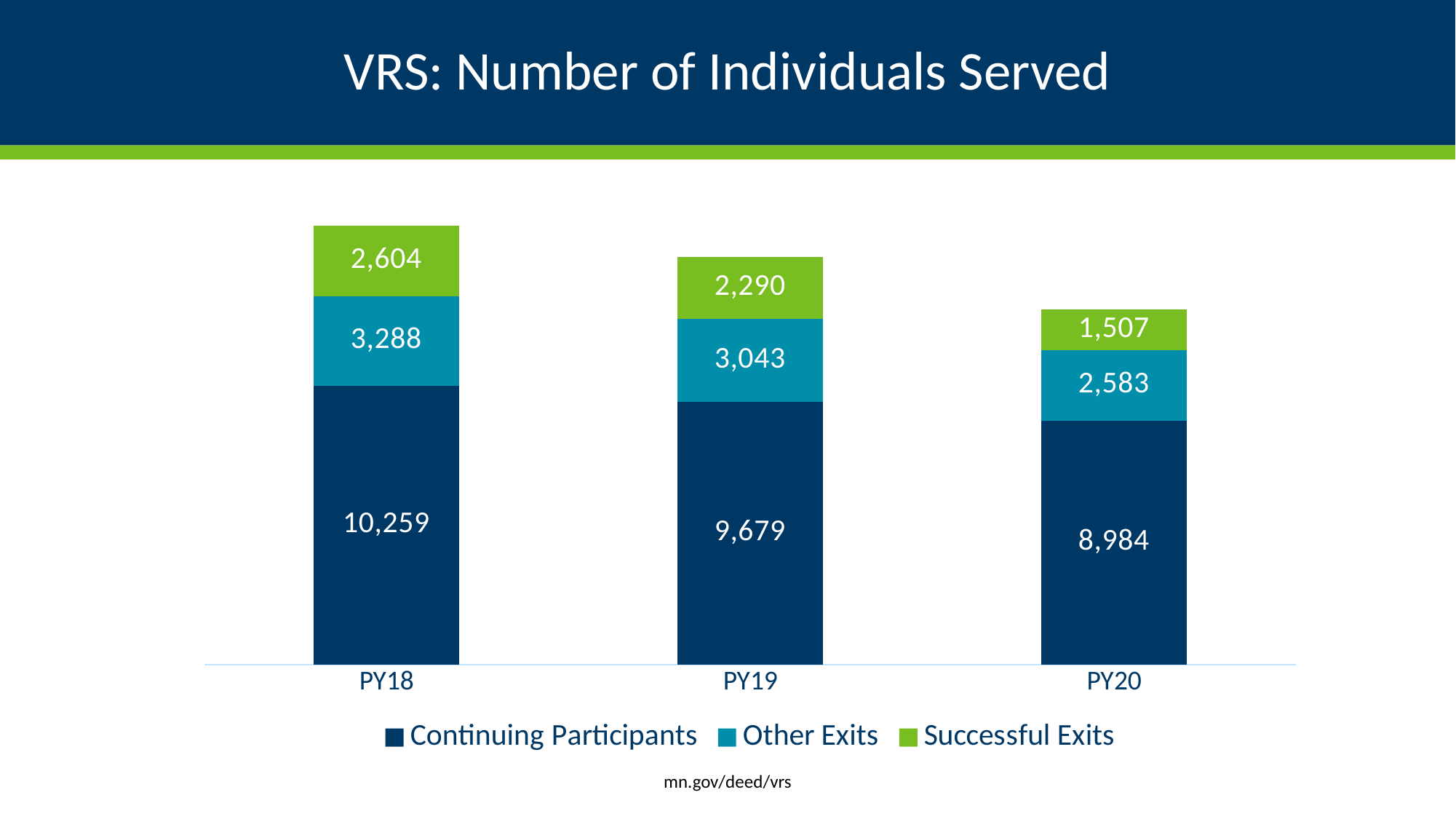

# VRS: Number of Individuals Served

### Chart

| Category | Continuing Participants | Other Exits | Successful Exits |
|---|---|---|---|
| PY18 | 10259.0 | 3288.0 | 2604.0 |
| PY19 | 9679.0 | 3043.0 | 2290.0 |
| PY20 | 8984.0 | 2583.0 | 1507.0 |
mn.gov/deed/vrs